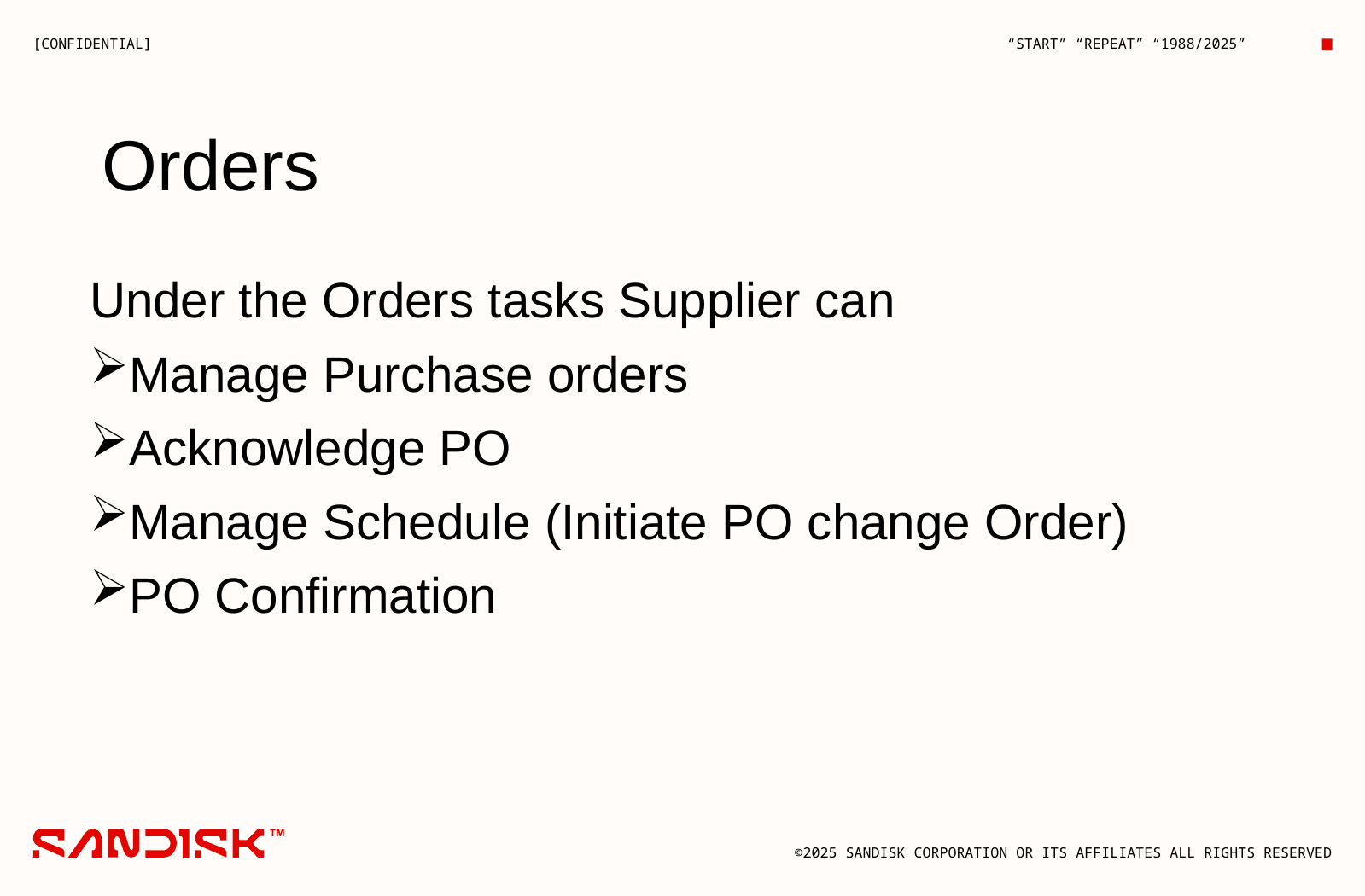

Orders
Under the Orders tasks Supplier can
Manage Purchase orders
Acknowledge PO
Manage Schedule (Initiate PO change Order)
PO Confirmation